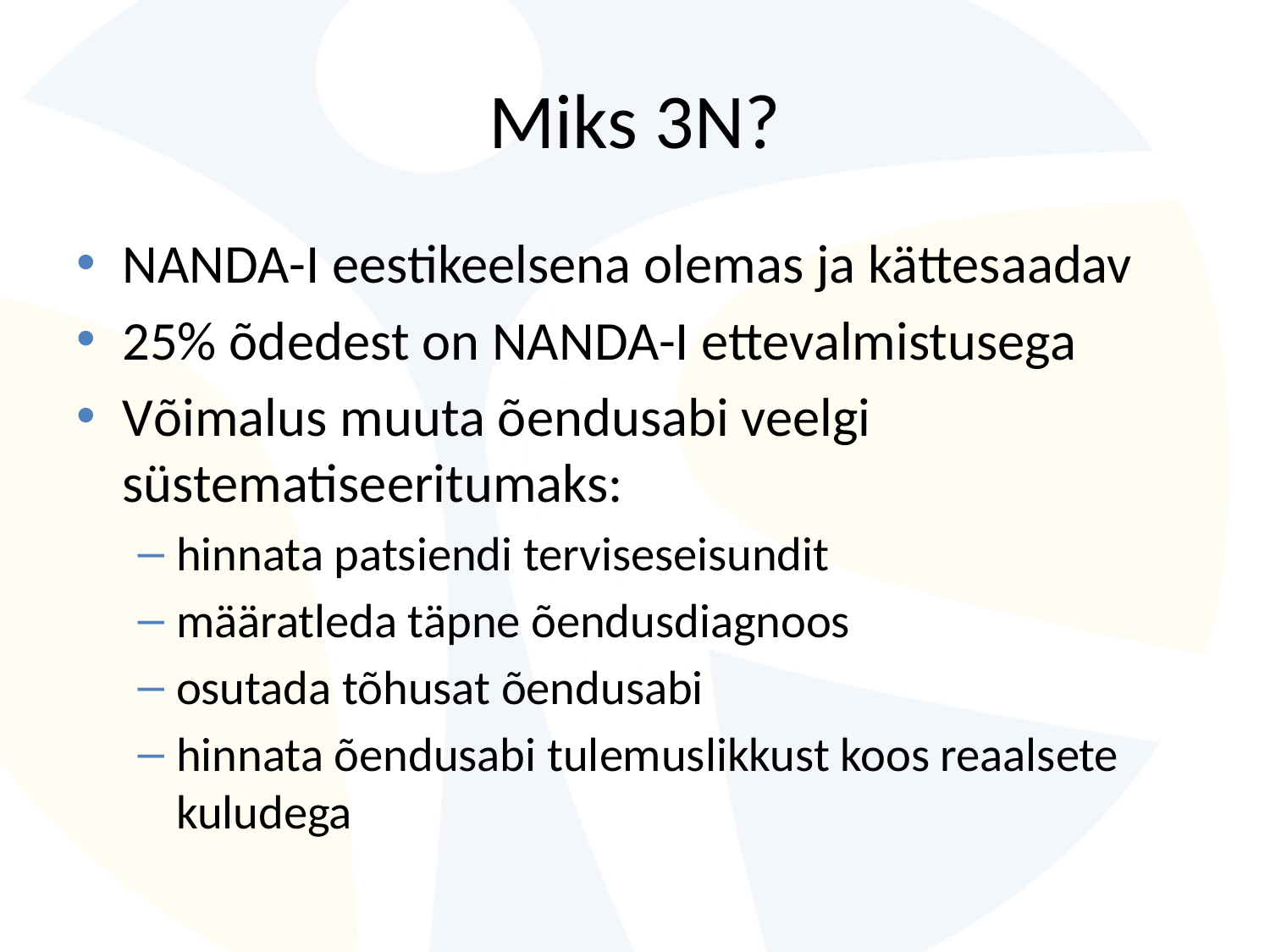

# Miks 3N?
NANDA-I eestikeelsena olemas ja kättesaadav
25% õdedest on NANDA-I ettevalmistusega
Võimalus muuta õendusabi veelgi süstematiseeritumaks:
hinnata patsiendi terviseseisundit
määratleda täpne õendusdiagnoos
osutada tõhusat õendusabi
hinnata õendusabi tulemuslikkust koos reaalsete kuludega